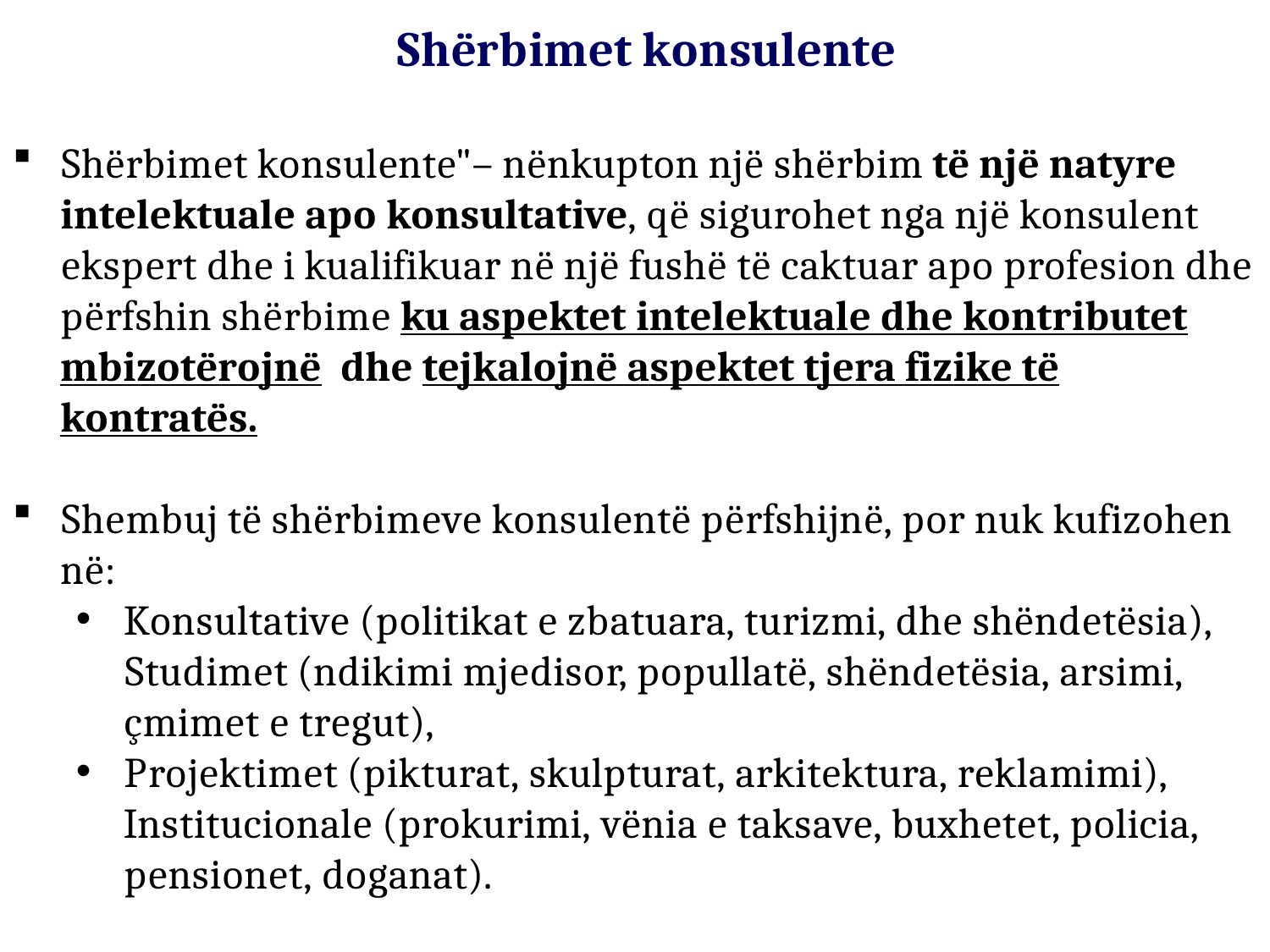

Shërbimet konsulente

Shërbimet konsulente"– nënkupton një shërbim të një natyre intelektuale apo konsultative, që sigurohet nga një konsulent ekspert dhe i kualifikuar në një fushë të caktuar apo profesion dhe përfshin shërbime ku aspektet intelektuale dhe kontributet mbizotërojnë  dhe tejkalojnë aspektet tjera fizike të kontratës.

Shembuj të shërbimeve konsulentë përfshijnë, por nuk kufizohen në:
Konsultative (politikat e zbatuara, turizmi, dhe shëndetësia), Studimet (ndikimi mjedisor, popullatë, shëndetësia, arsimi, çmimet e tregut),
Projektimet (pikturat, skulpturat, arkitektura, reklamimi), Institucionale (prokurimi, vënia e taksave, buxhetet, policia, pensionet, doganat).